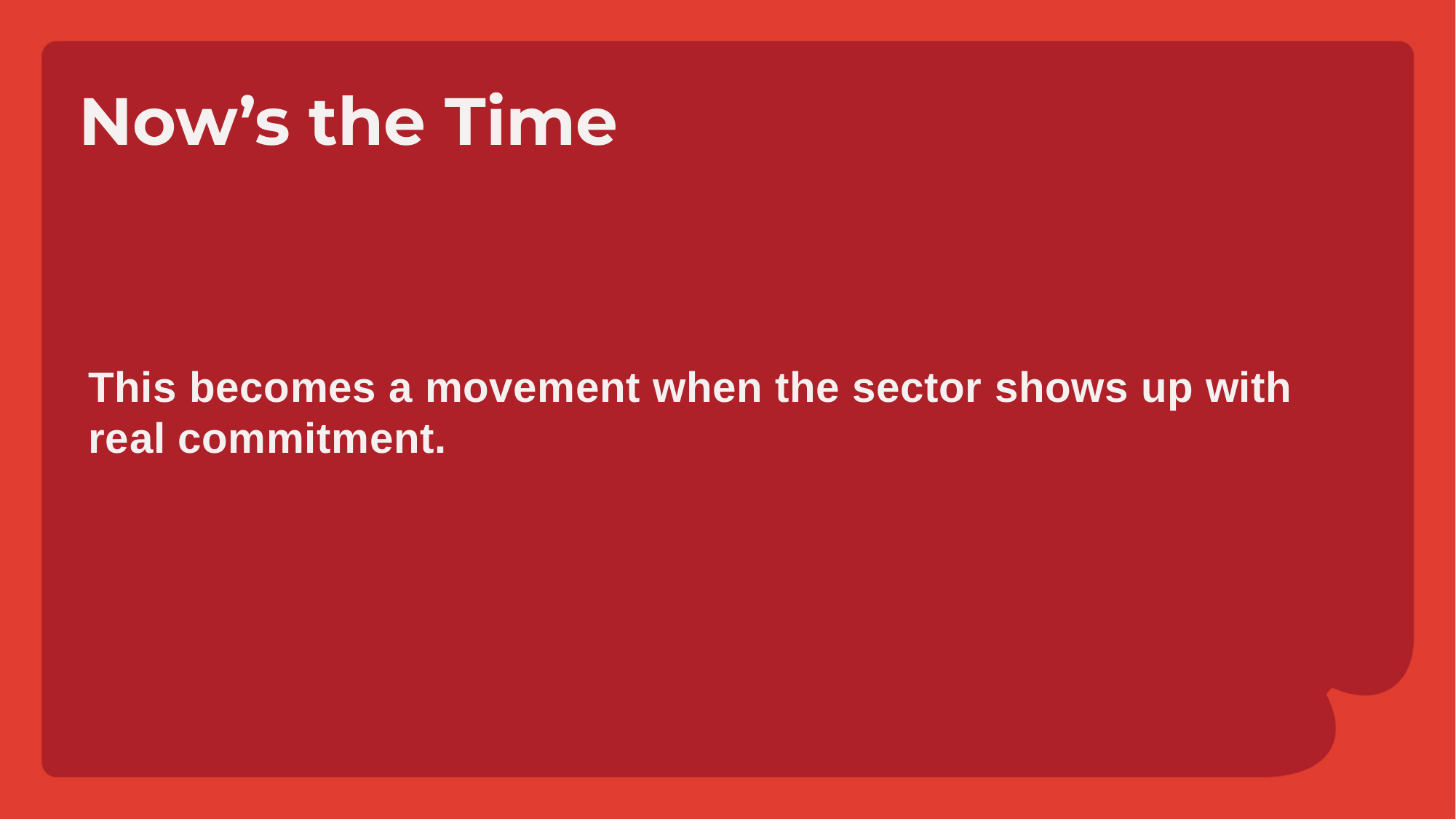

Now’s the Time
This becomes a movement when the sector shows up with real commitment.